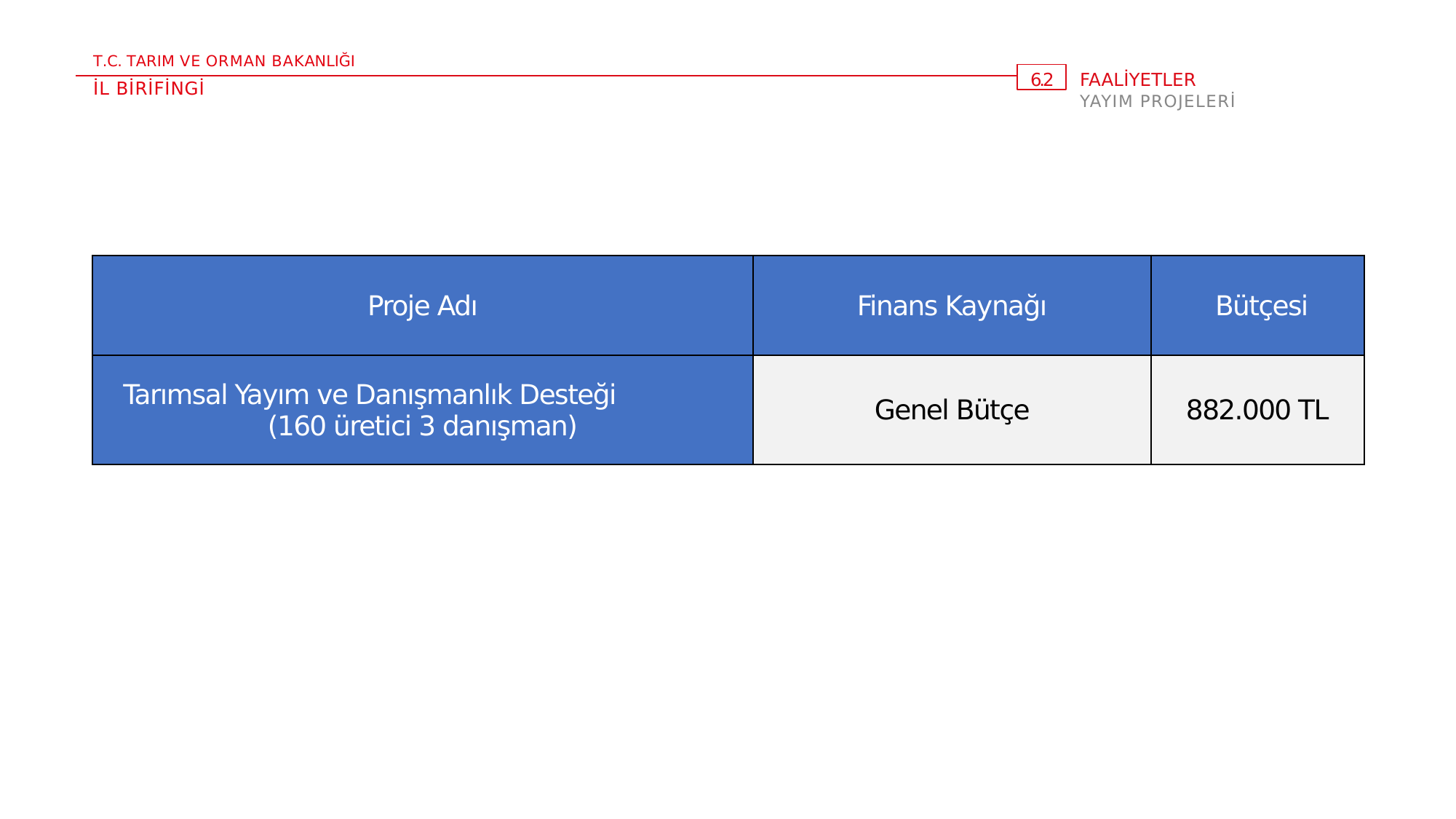

T.C. TARIM VE ORMAN BAKANLIĞI

6 . 2
FAALİYETLER
YAYIM PROJELERİ
İL BİRİFİNGİ
| Proje Adı | Finans Kaynağı | Bütçesi |
| --- | --- | --- |
| Tarımsal Yayım ve Danışmanlık Desteği (160 üretici 3 danışman) | Genel Bütçe | 882.000 TL |